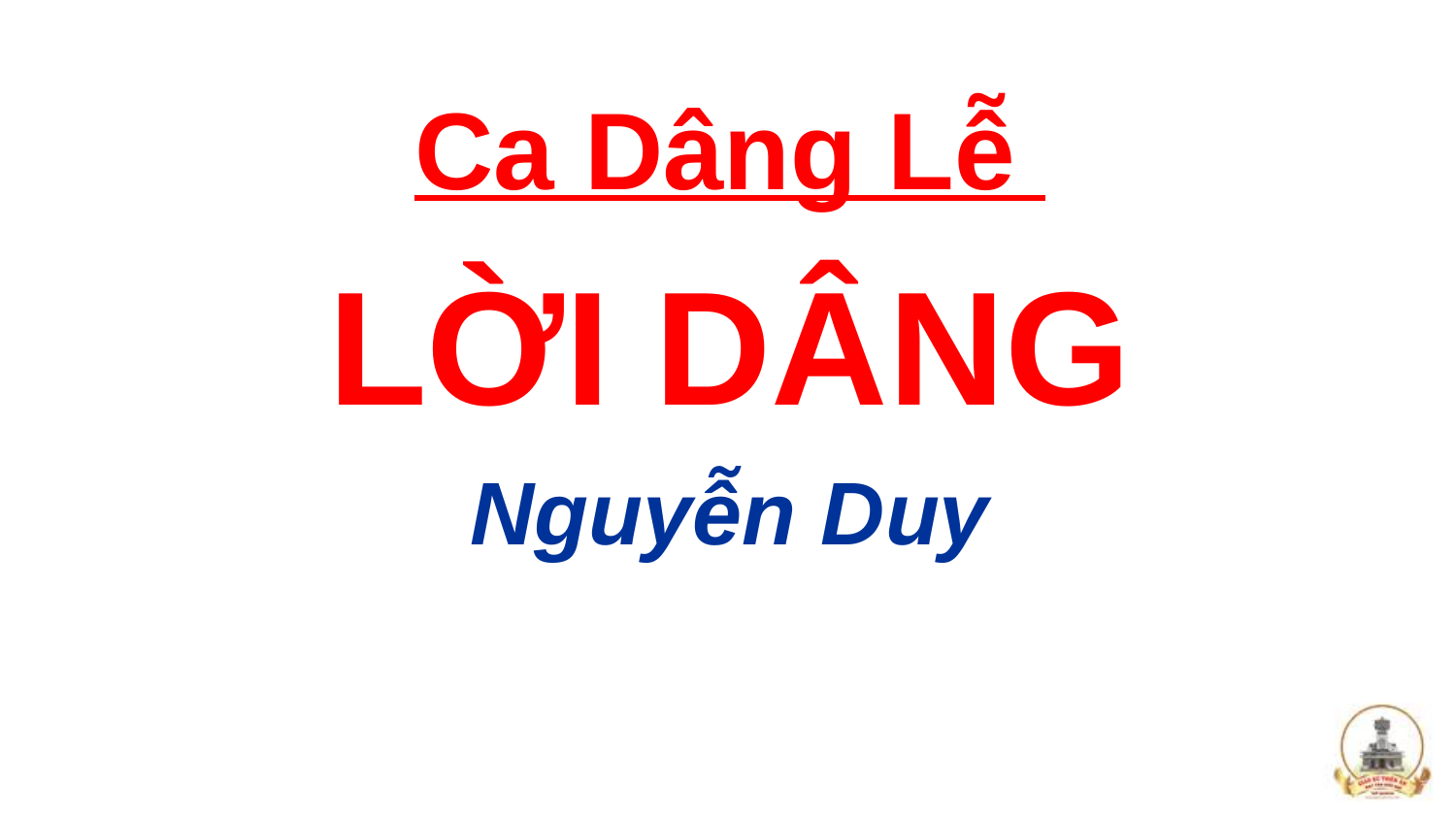

Ca Dâng Lễ
LỜI DÂNG
Nguyễn Duy